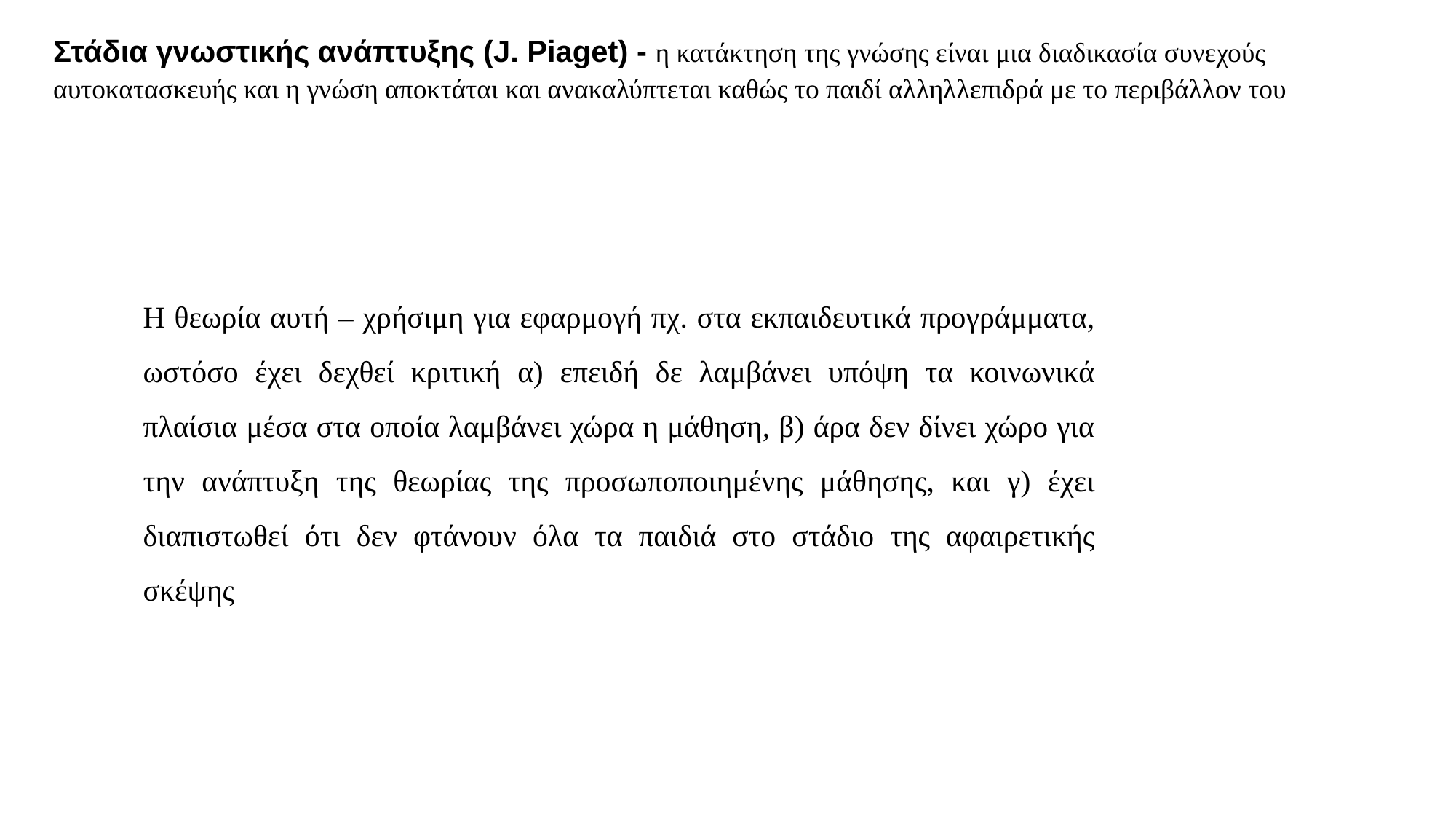

Στάδια γνωστικής ανάπτυξης (J. Piaget) - η κατάκτηση της γνώσης είναι μια διαδικασία συνεχούς αυτοκατασκευής και η γνώση αποκτάται και ανακαλύπτεται καθώς το παιδί αλληλλεπιδρά με το περιβάλλον του

Η θεωρία αυτή – χρήσιμη για εφαρμογή πχ. στα εκπαιδευτικά προγράμματα, ωστόσο έχει δεχθεί κριτική α) επειδή δε λαμβάνει υπόψη τα κοινωνικά πλαίσια μέσα στα οποία λαμβάνει χώρα η μάθηση, β) άρα δεν δίνει χώρο για την ανάπτυξη της θεωρίας της προσωποποιημένης μάθησης, και γ) έχει διαπιστωθεί ότι δεν φτάνουν όλα τα παιδιά στο στάδιο της αφαιρετικής σκέψης
Θεωρίες μάθησης